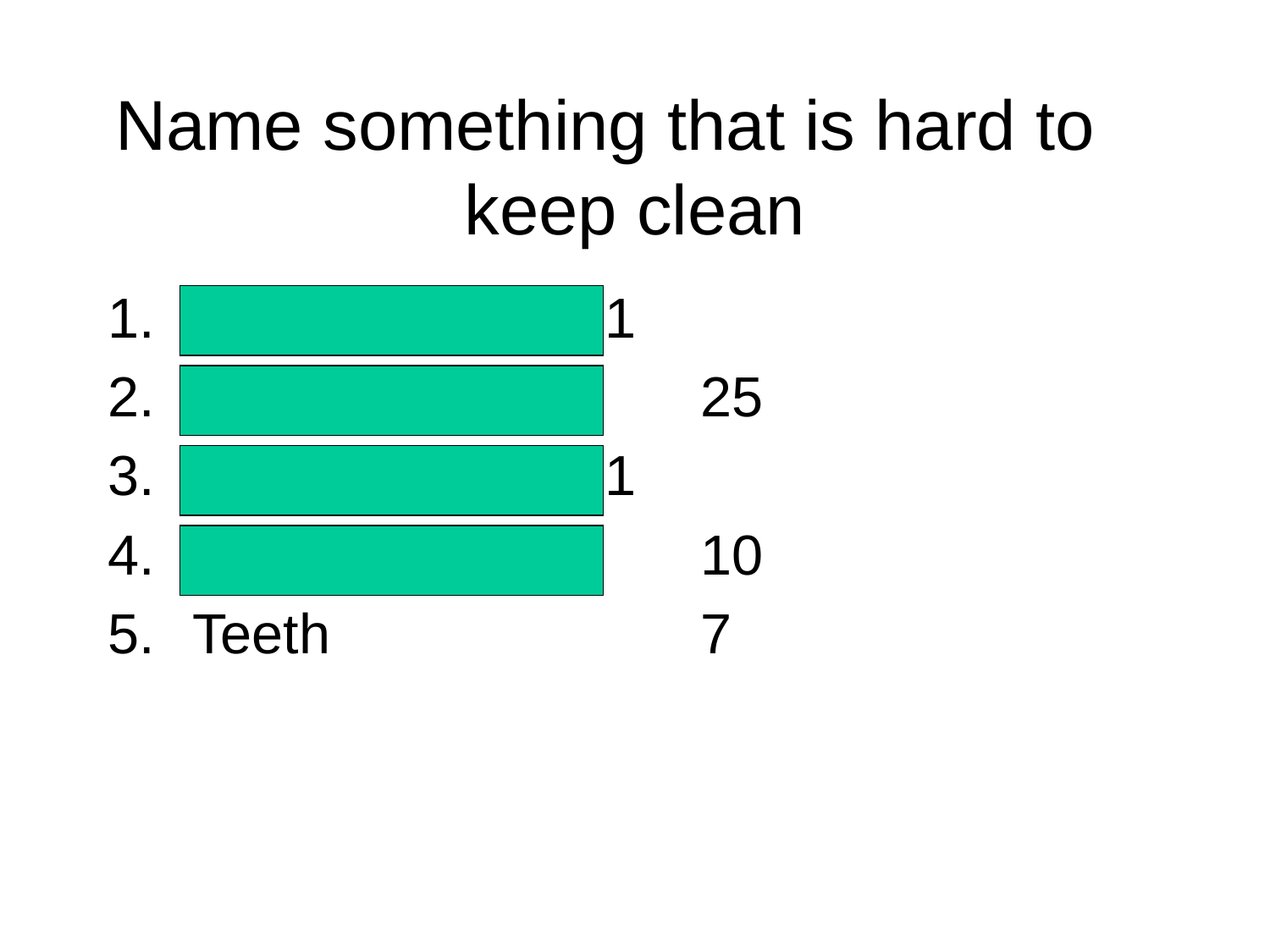

# Name something that is hard to    keep clean
Car			31
Shoes			25
Bath/shower	21
Floor			10
Teeth			7